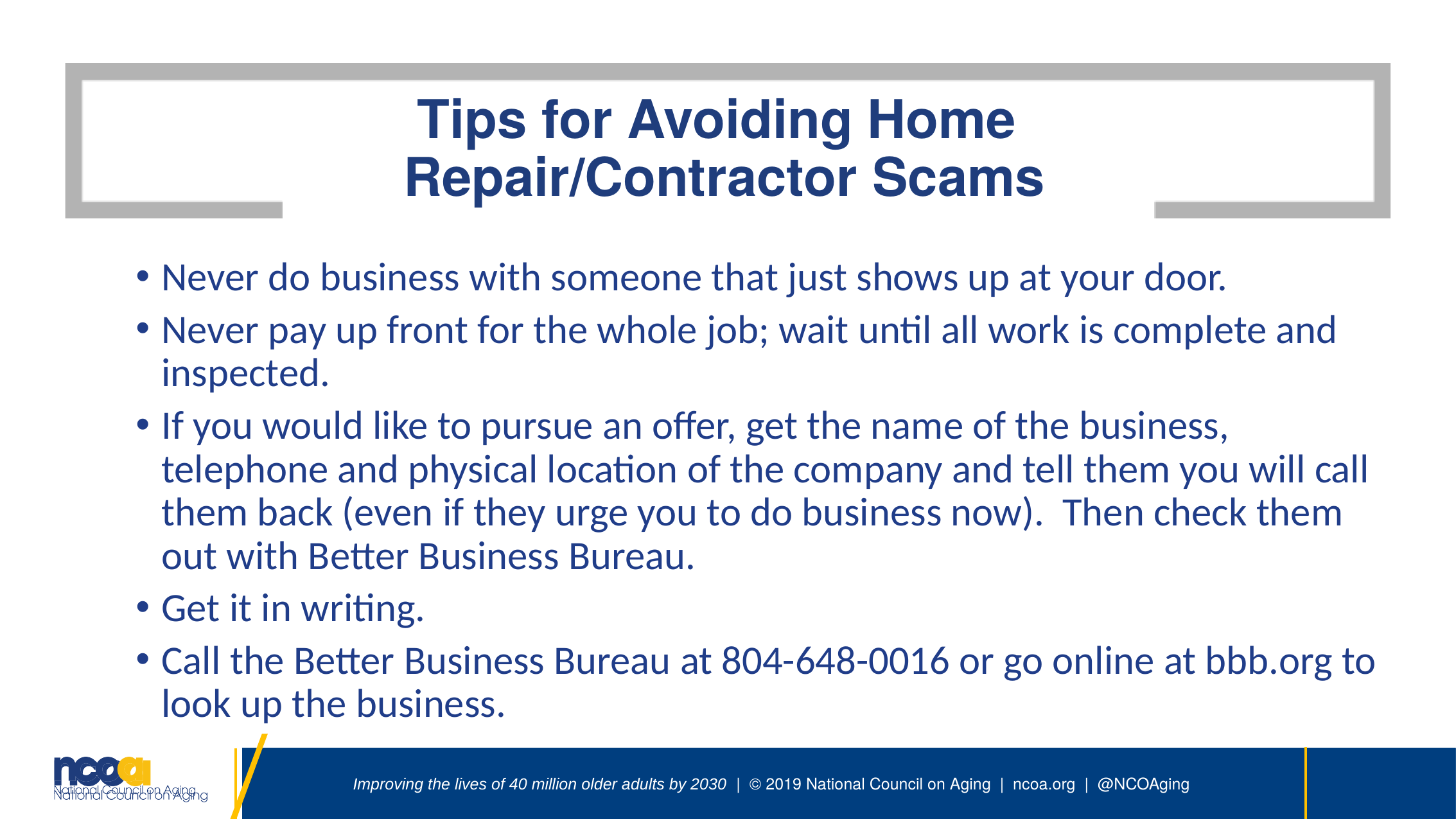

# Tips for Avoiding Home Repair/Contractor Scams

Never do business with someone that just shows up at your door.
Never pay up front for the whole job; wait until all work is complete and inspected.
If you would like to pursue an offer, get the name of the business, telephone and physical location of the company and tell them you will call them back (even if they urge you to do business now).  Then check them out with Better Business Bureau.
Get it in writing.
Call the Better Business Bureau at 804-648-0016 or go online at bbb.org to look up the business.